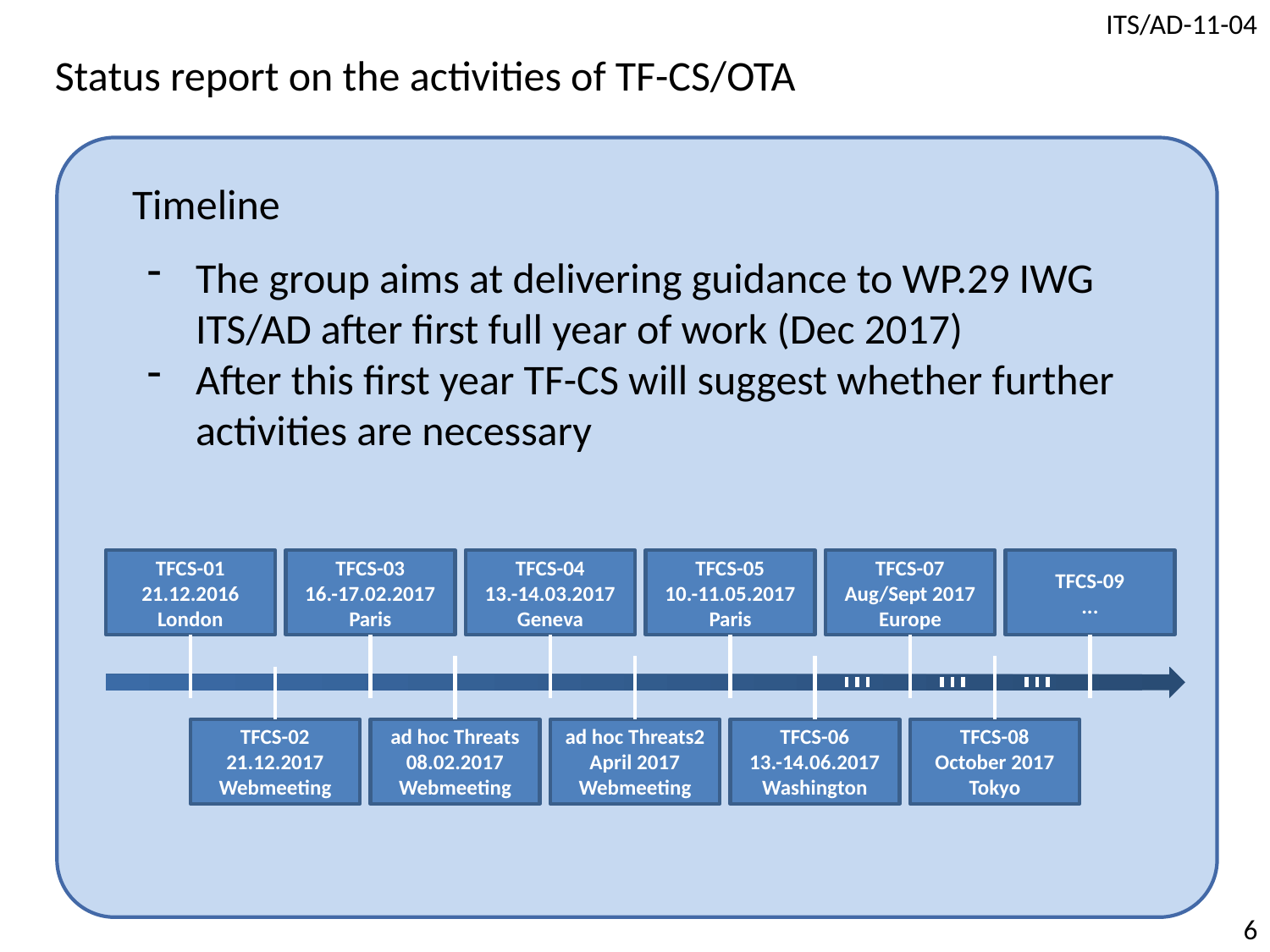

Status report on the activities of TF-CS/OTA
Timeline
The group aims at delivering guidance to WP.29 IWG ITS/AD after first full year of work (Dec 2017)
After this first year TF-CS will suggest whether further activities are necessary

TFCS-01
21.12.2016
London
TFCS-03
16.-17.02.2017
Paris
TFCS-04
13.-14.03.2017
Geneva
TFCS-05
10.-11.05.2017
Paris
TFCS-07
Aug/Sept 2017 Europe
TFCS-09
...
TFCS-02
21.12.2017
Webmeeting
ad hoc Threats
08.02.2017
Webmeeting
ad hoc Threats2
April 2017
Webmeeting
TFCS-06
13.-14.06.2017
Washington
TFCS-08
October 2017
Tokyo